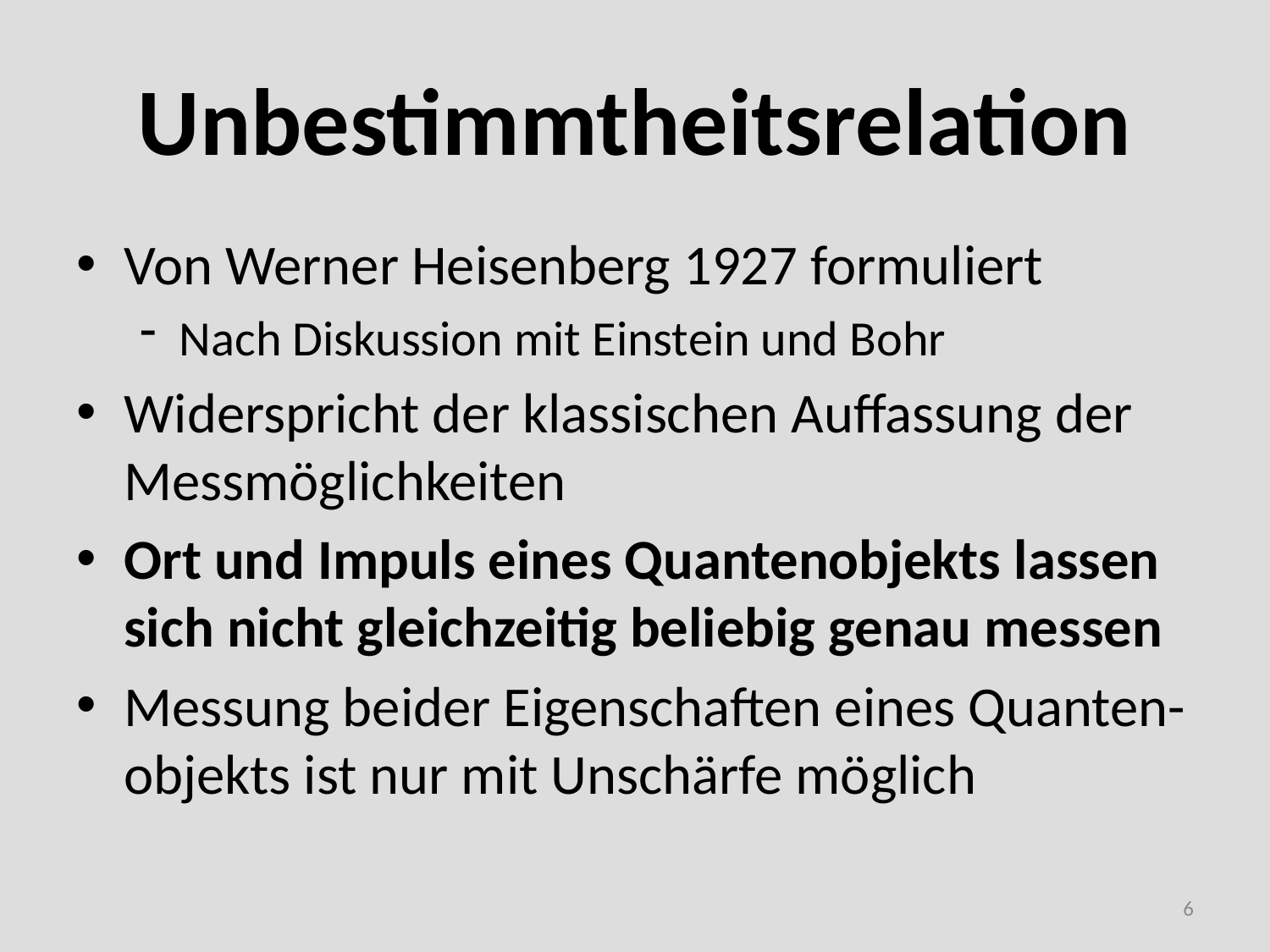

# Unbestimmtheitsrelation
Von Werner Heisenberg 1927 formuliert
Nach Diskussion mit Einstein und Bohr
Widerspricht der klassischen Auffassung der Messmöglichkeiten
Ort und Impuls eines Quantenobjekts lassen sich nicht gleichzeitig beliebig genau messen
Messung beider Eigenschaften eines Quanten-objekts ist nur mit Unschärfe möglich

6